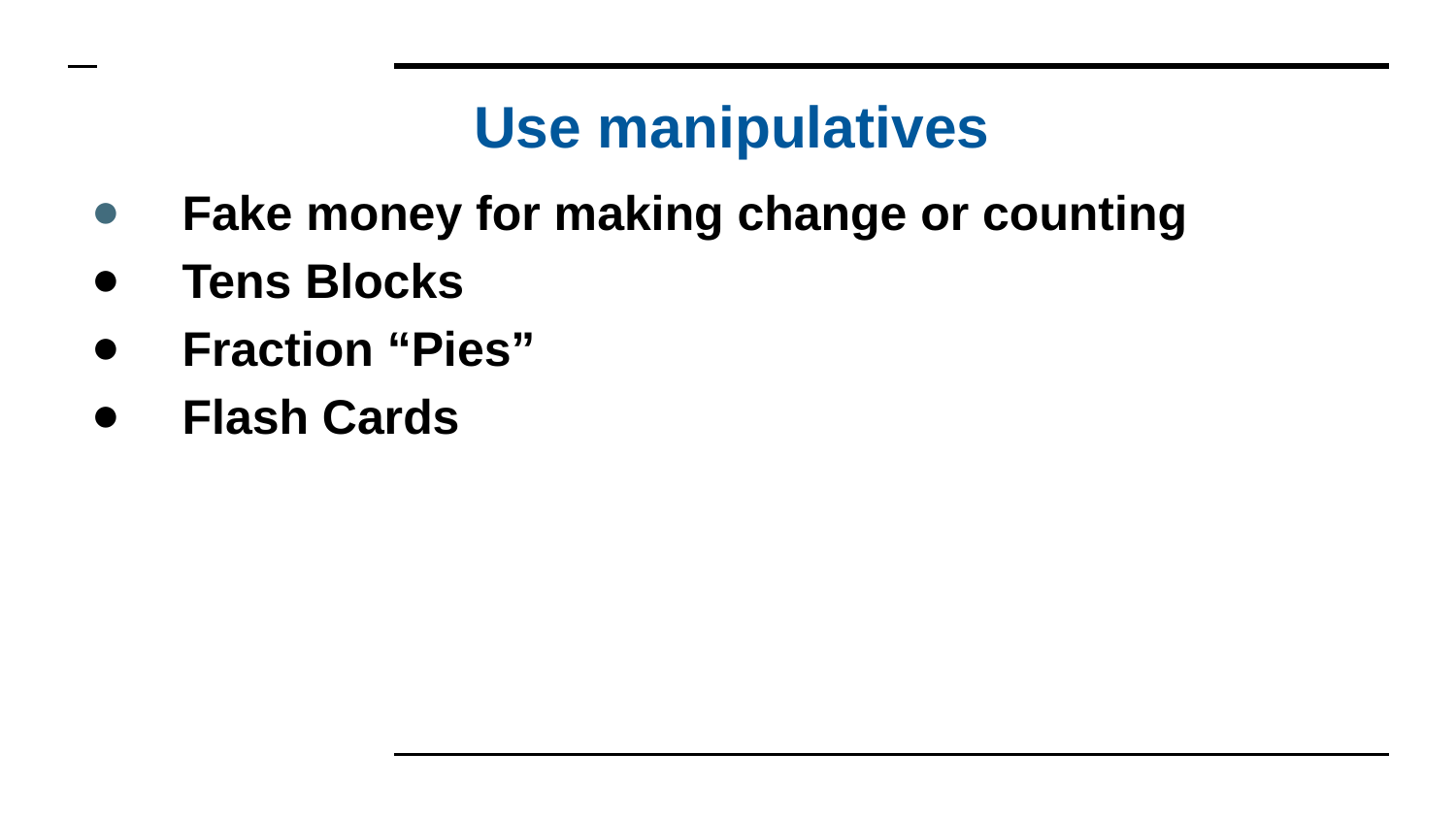

# Use manipulatives
Fake money for making change or counting
Tens Blocks
Fraction “Pies”
Flash Cards